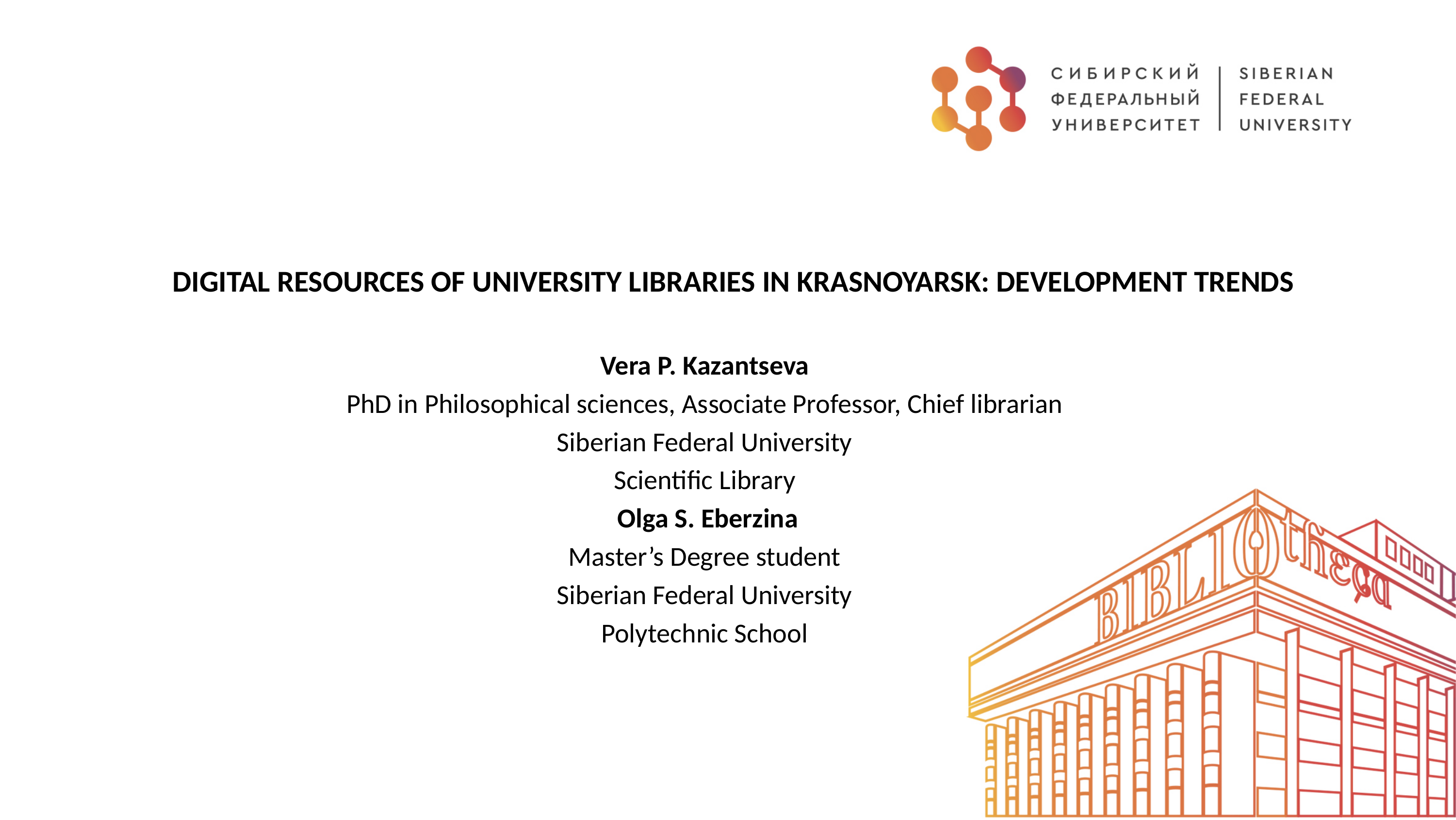

# DIGITAL RESOURCES OF UNIVERSITY LIBRARIES IN KRASNOYARSK: DEVELOPMENT TRENDS
Vera P. Kazantseva
PhD in Philosophical sciences, Associate Professor, Chief librarian
Siberian Federal University
Scientific Library
 Olga S. Eberzina
Master’s Degree student
Siberian Federal University
Polytechnic School